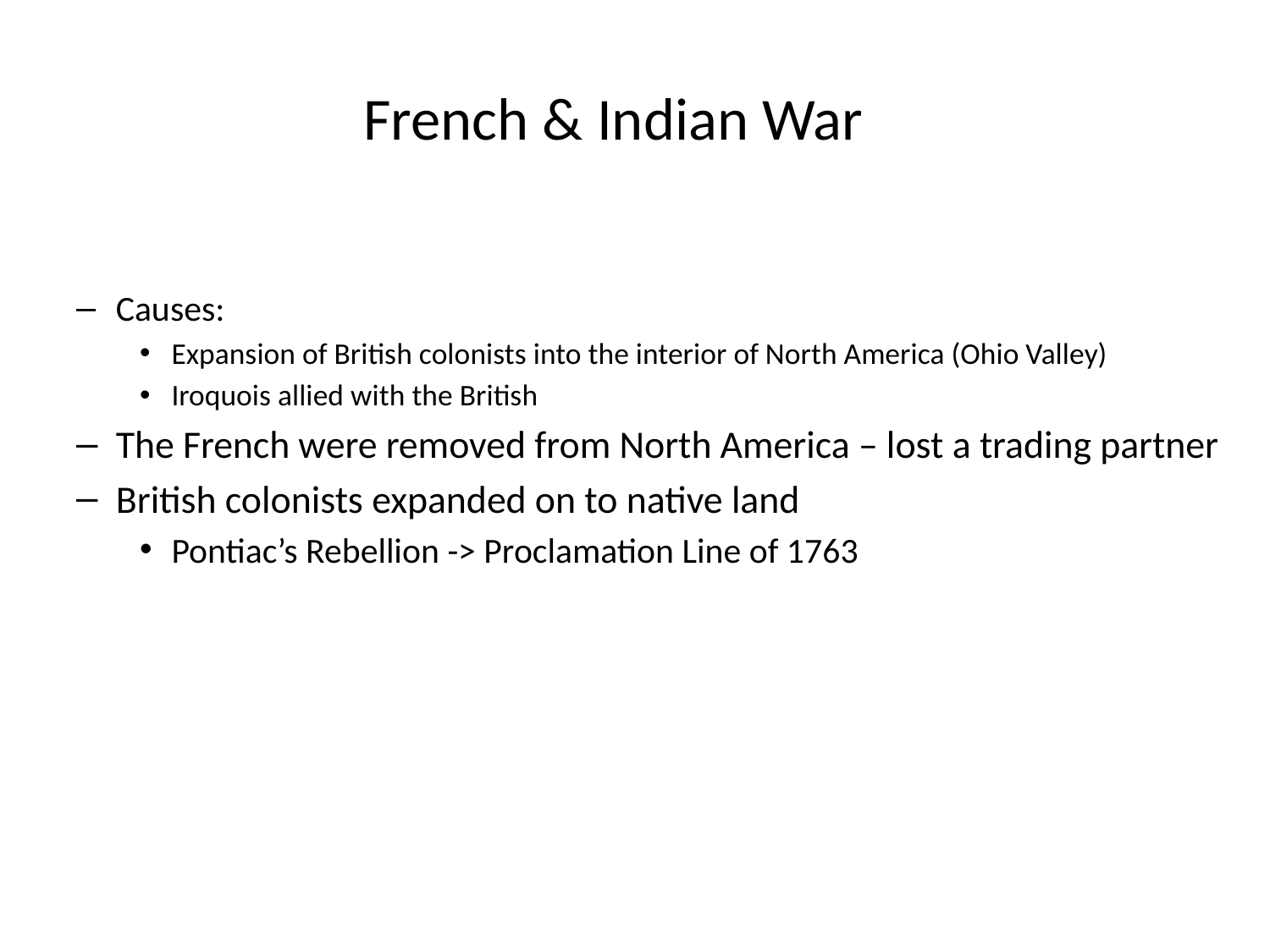

# French & Indian War

Causes:
Expansion of British colonists into the interior of North America (Ohio Valley)
Iroquois allied with the British
The French were removed from North America – lost a trading partner
British colonists expanded on to native land
Pontiac’s Rebellion -> Proclamation Line of 1763